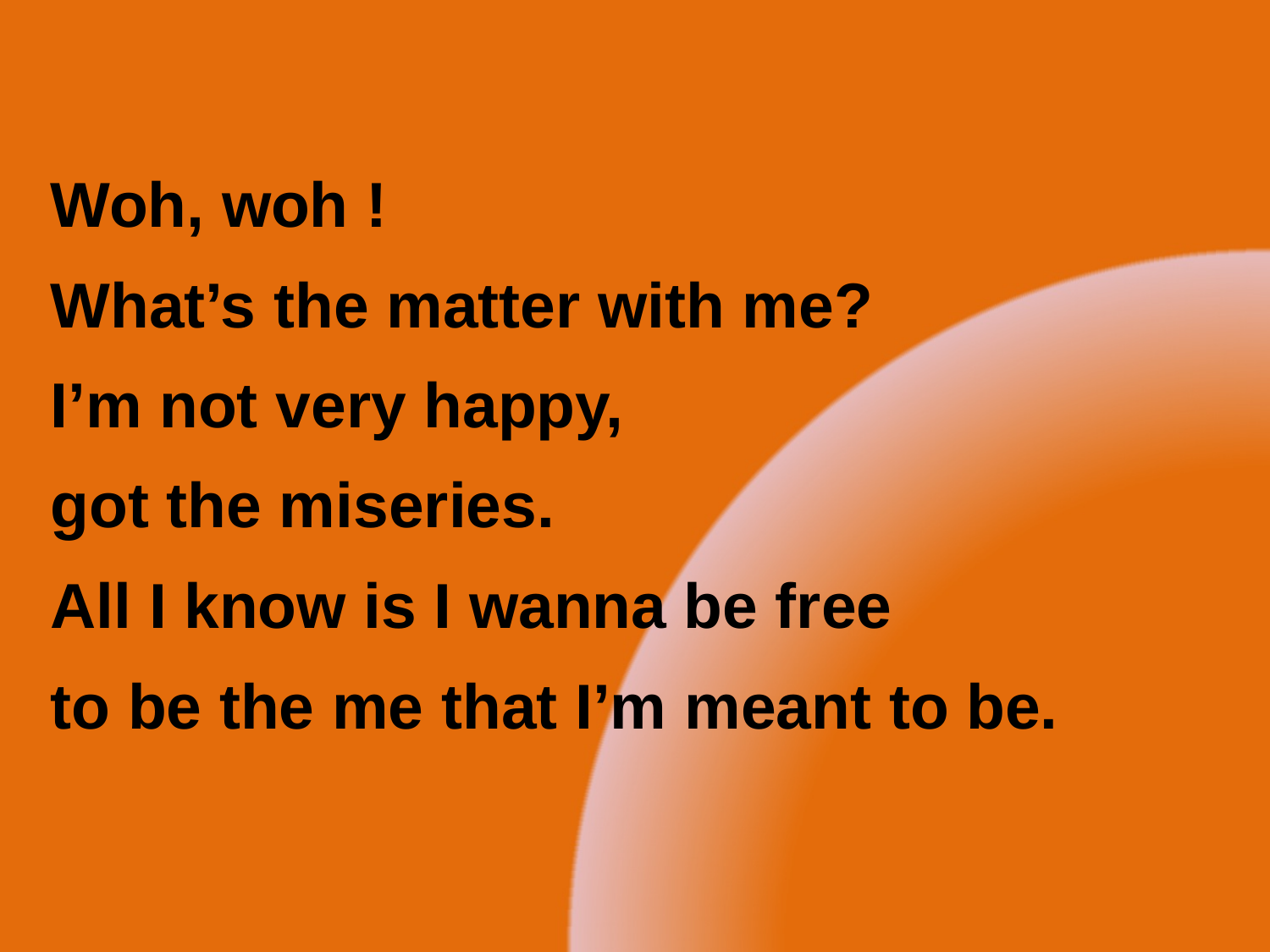

Woh, woh !
What’s the matter with me?
I’m not very happy,
got the miseries.
All I know is I wanna be free
to be the me that I’m meant to be.